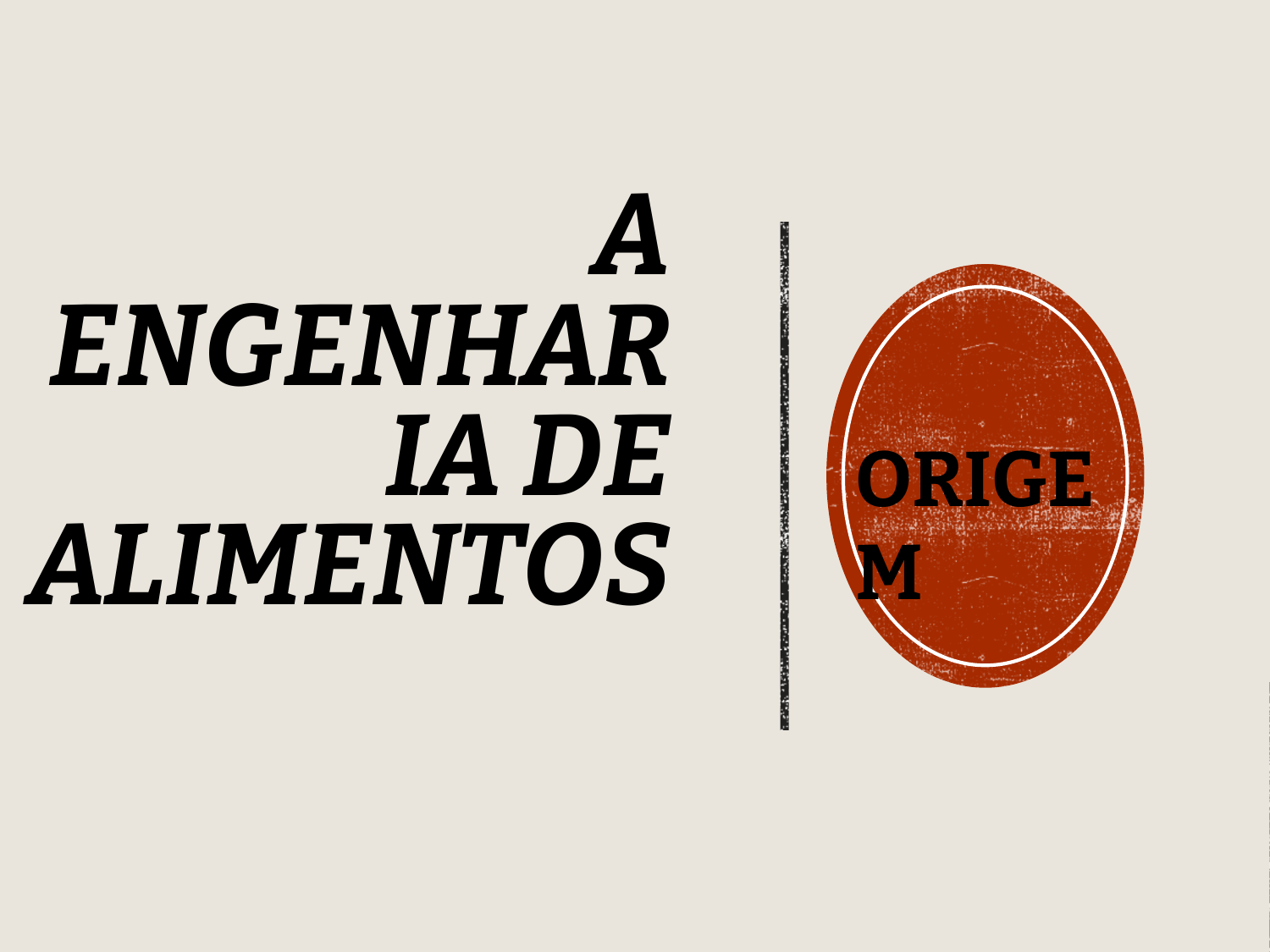

# A ENGENHARIA DE ALIMENTOS

ORIGEM

ORIGEM